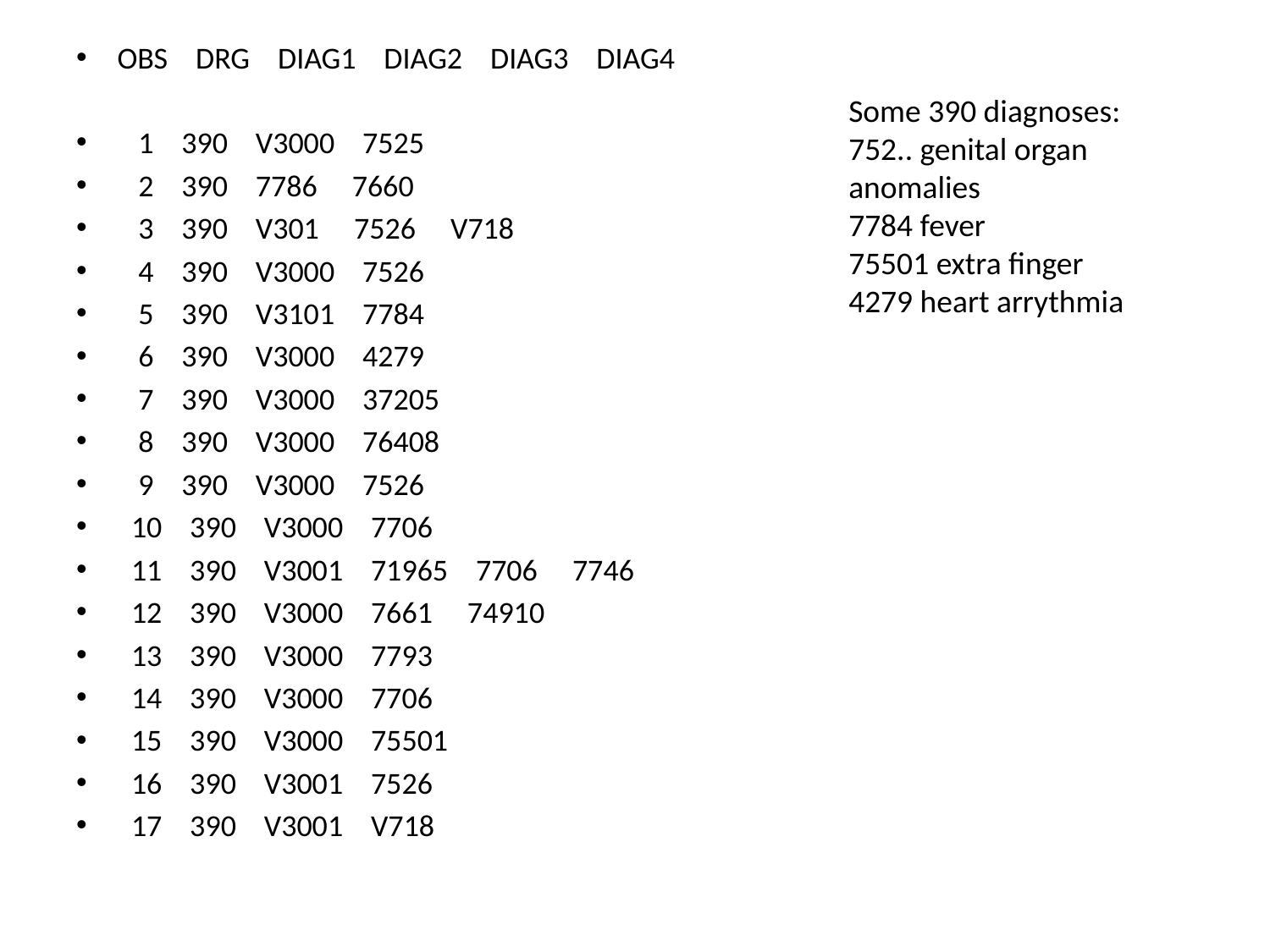

OBS    DRG    DIAG1    DIAG2    DIAG3    DIAG4

   1    390    V3000    7525
   2    390    7786     7660
   3    390    V301     7526     V718
   4    390    V3000    7526
   5    390    V3101    7784
   6    390    V3000    4279
   7    390    V3000    37205
   8    390    V3000    76408
   9    390    V3000    7526
  10    390    V3000    7706
  11    390    V3001    71965    7706     7746
  12    390    V3000    7661     74910
  13    390    V3000    7793
  14    390    V3000    7706
  15    390    V3000    75501
  16    390    V3001    7526
  17    390    V3001    V718
#
Some 390 diagnoses: 752.. genital organ anomalies
7784 fever
75501 extra finger
4279 heart arrythmia